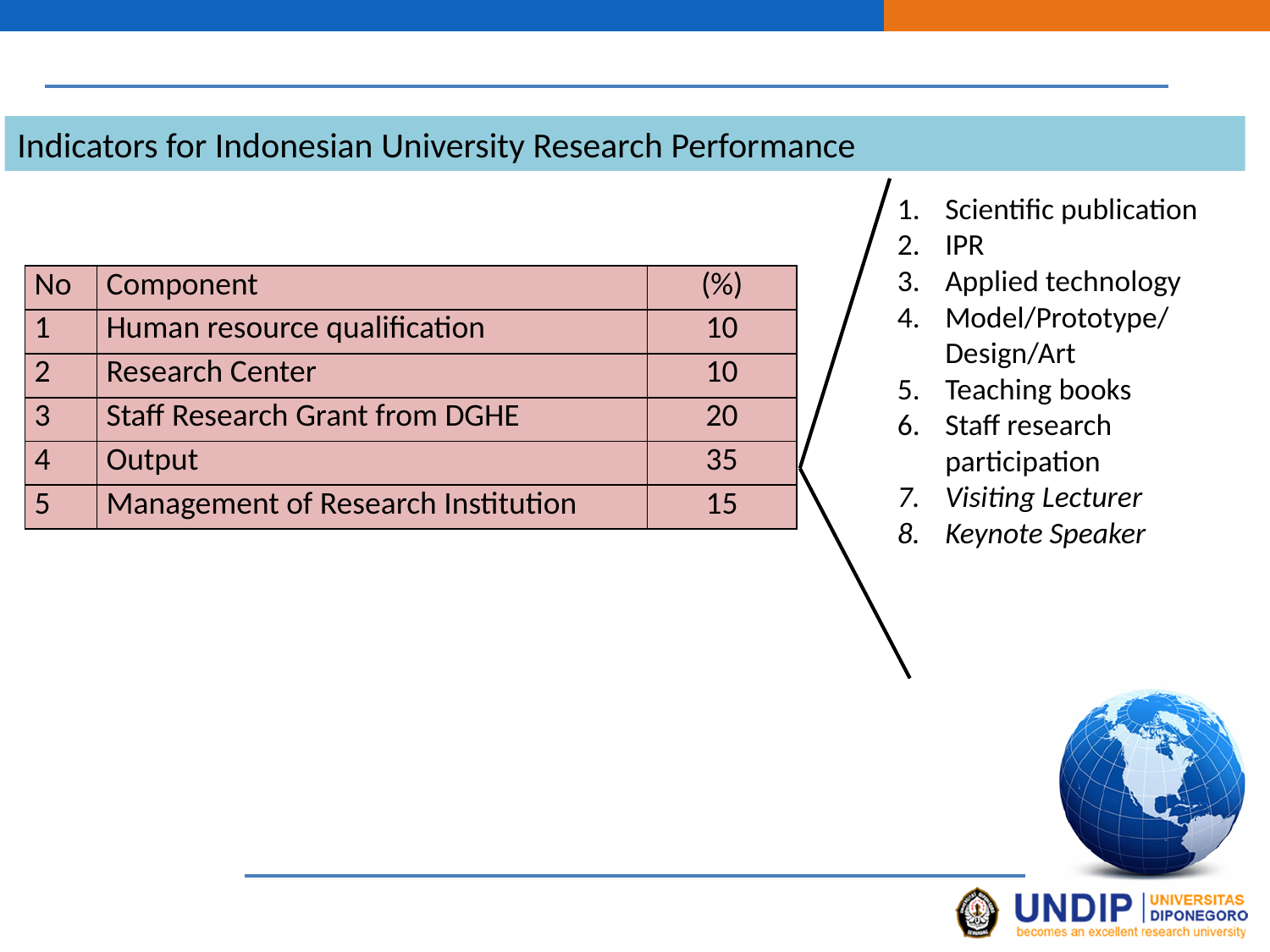

Indicators for Indonesian University Research Performance
Scientific publication
IPR
Applied technology
Model/Prototype/Design/Art
Teaching books
Staff research participation
Visiting Lecturer
Keynote Speaker
| No | Component | (%) |
| --- | --- | --- |
| 1 | Human resource qualification | 10 |
| 2 | Research Center | 10 |
| 3 | Staff Research Grant from DGHE | 20 |
| 4 | Output | 35 |
| 5 | Management of Research Institution | 15 |